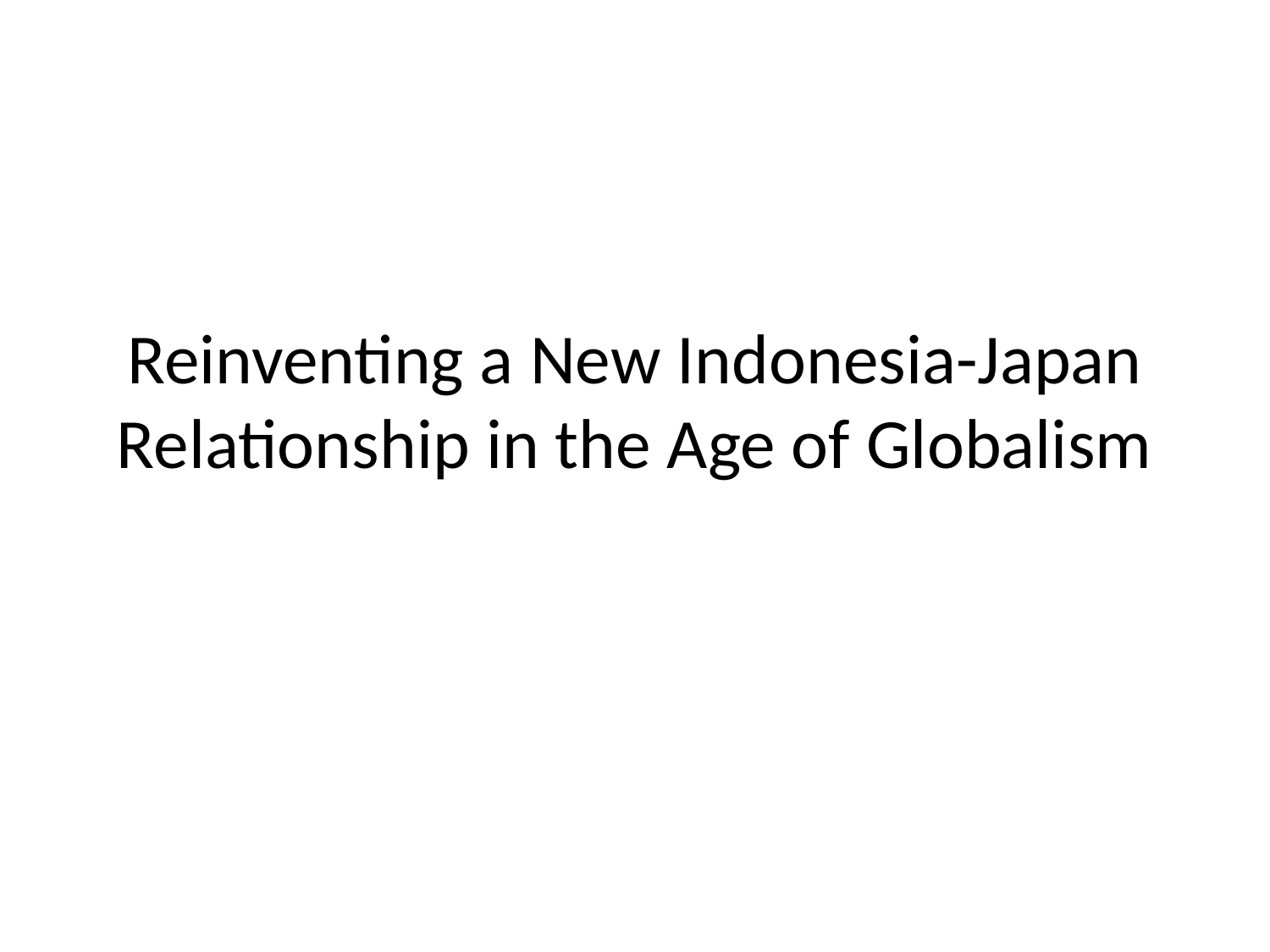

# Reinventing a New Indonesia-Japan Relationship in the Age of Globalism